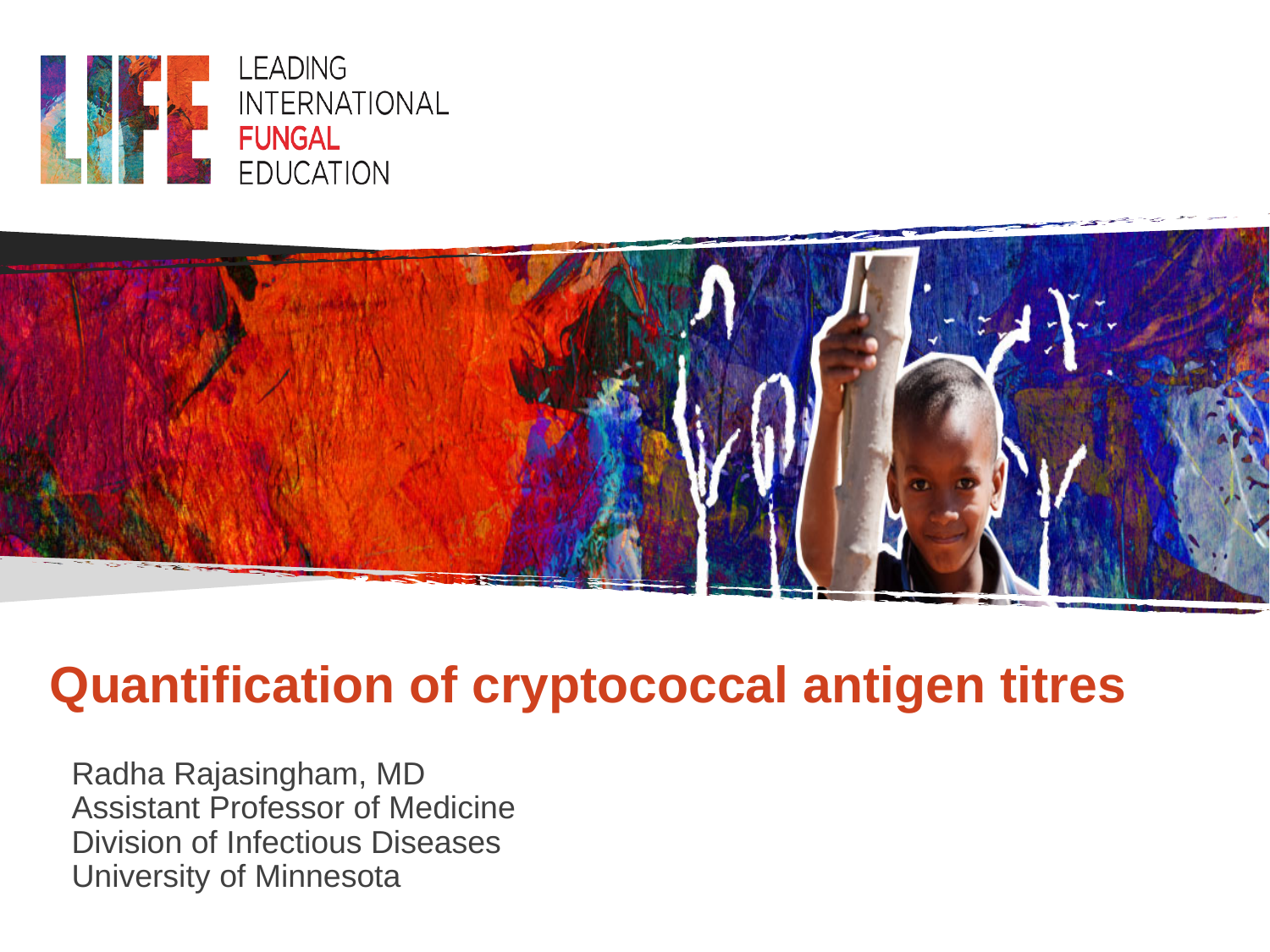

# Quantification of cryptococcal antigen titres
Radha Rajasingham, MD
Assistant Professor of Medicine
Division of Infectious Diseases
University of Minnesota